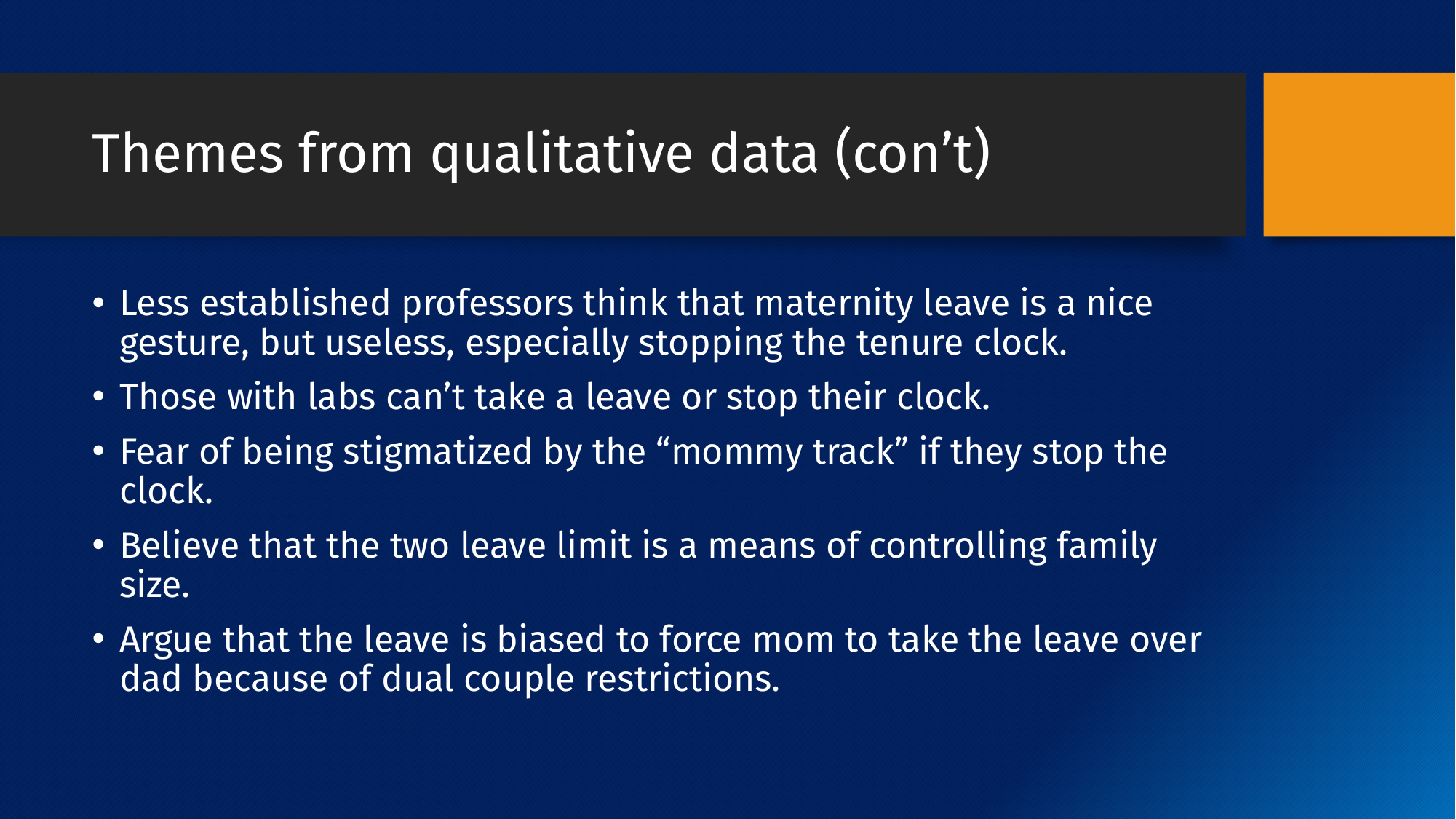

# Themes from qualitative data (con’t)
Less established professors think that maternity leave is a nice gesture, but useless, especially stopping the tenure clock.
Those with labs can’t take a leave or stop their clock.
Fear of being stigmatized by the “mommy track” if they stop the clock.
Believe that the two leave limit is a means of controlling family size.
Argue that the leave is biased to force mom to take the leave over dad because of dual couple restrictions.